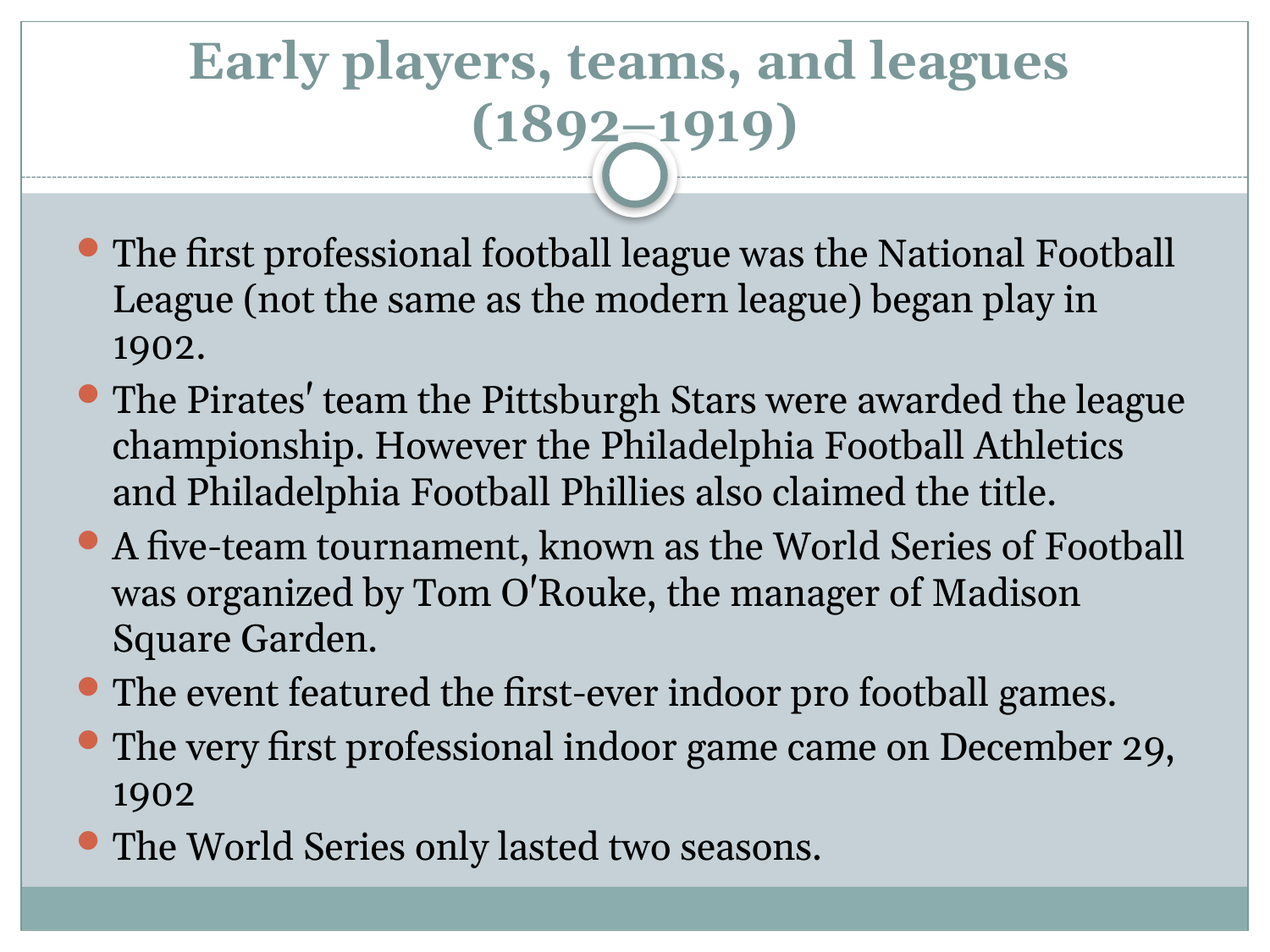

# Early players, teams, and leagues (1892–1919)
The first professional football league was the National Football League (not the same as the modern league) began play in 1902.
The Pirates' team the Pittsburgh Stars were awarded the league championship. However the Philadelphia Football Athletics and Philadelphia Football Phillies also claimed the title.
A five-team tournament, known as the World Series of Football was organized by Tom O'Rouke, the manager of Madison Square Garden.
The event featured the first-ever indoor pro football games.
The very first professional indoor game came on December 29, 1902
The World Series only lasted two seasons.